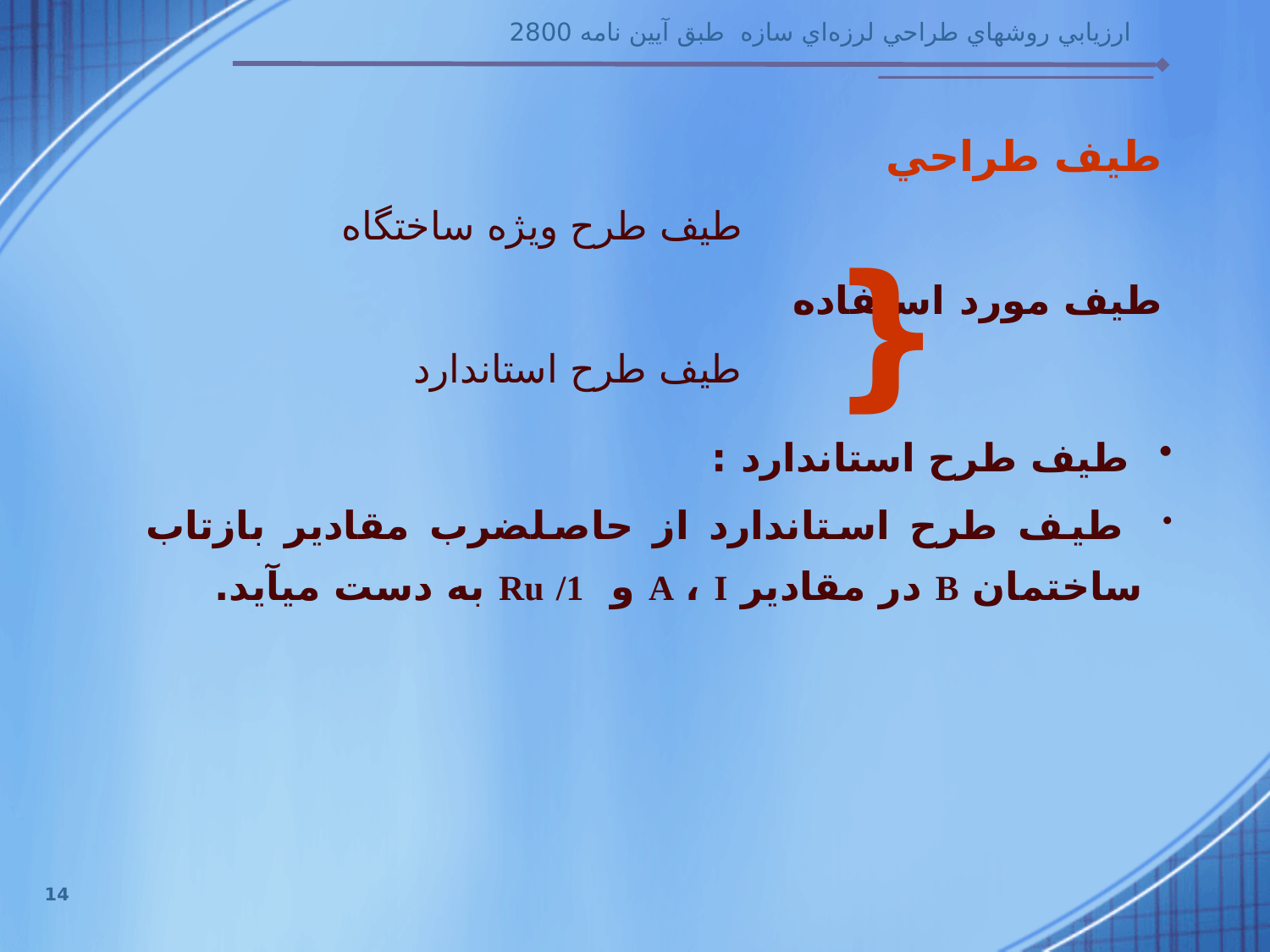

طيف طراحي
                               طيف طرح وي‍ژه ساختگاه
طيف مورد استفاده
                               طيف طرح استاندارد

{
 طيف طرح استاندارد :
 طيف طرح استاندارد از حاصلضرب مقادير بازتاب ساختمان B در مقادير A ، I و  1/ Ru به دست ميآيد.
14